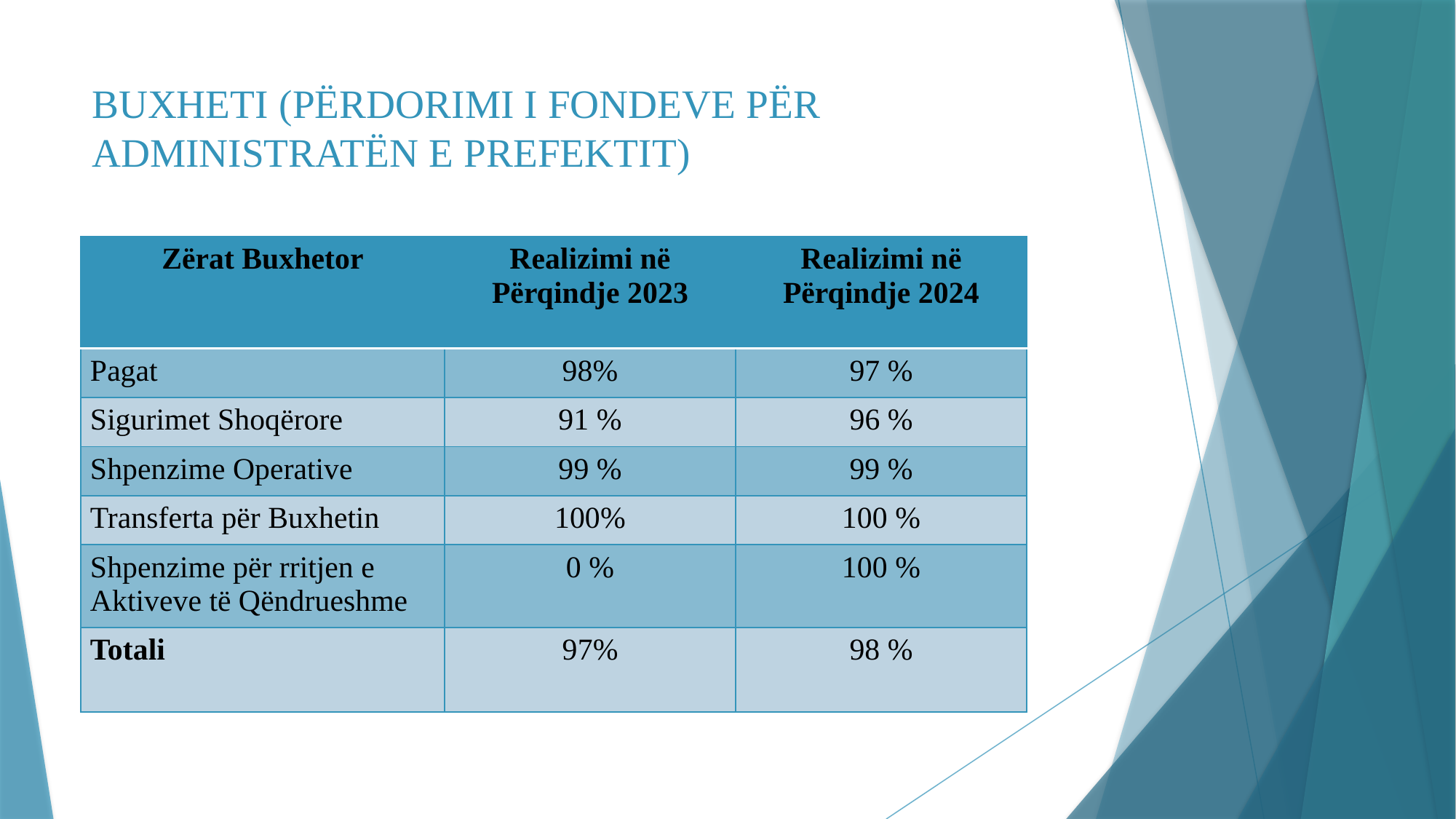

# BUXHETI (PËRDORIMI I FONDEVE PËR ADMINISTRATËN E PREFEKTIT)
| Zërat Buxhetor | Realizimi në Përqindje 2023 | Realizimi në Përqindje 2024 |
| --- | --- | --- |
| Pagat | 98% | 97 % |
| Sigurimet Shoqërore | 91 % | 96 % |
| Shpenzime Operative | 99 % | 99 % |
| Transferta për Buxhetin | 100% | 100 % |
| Shpenzime për rritjen e Aktiveve të Qëndrueshme | 0 % | 100 % |
| Totali | 97% | 98 % |